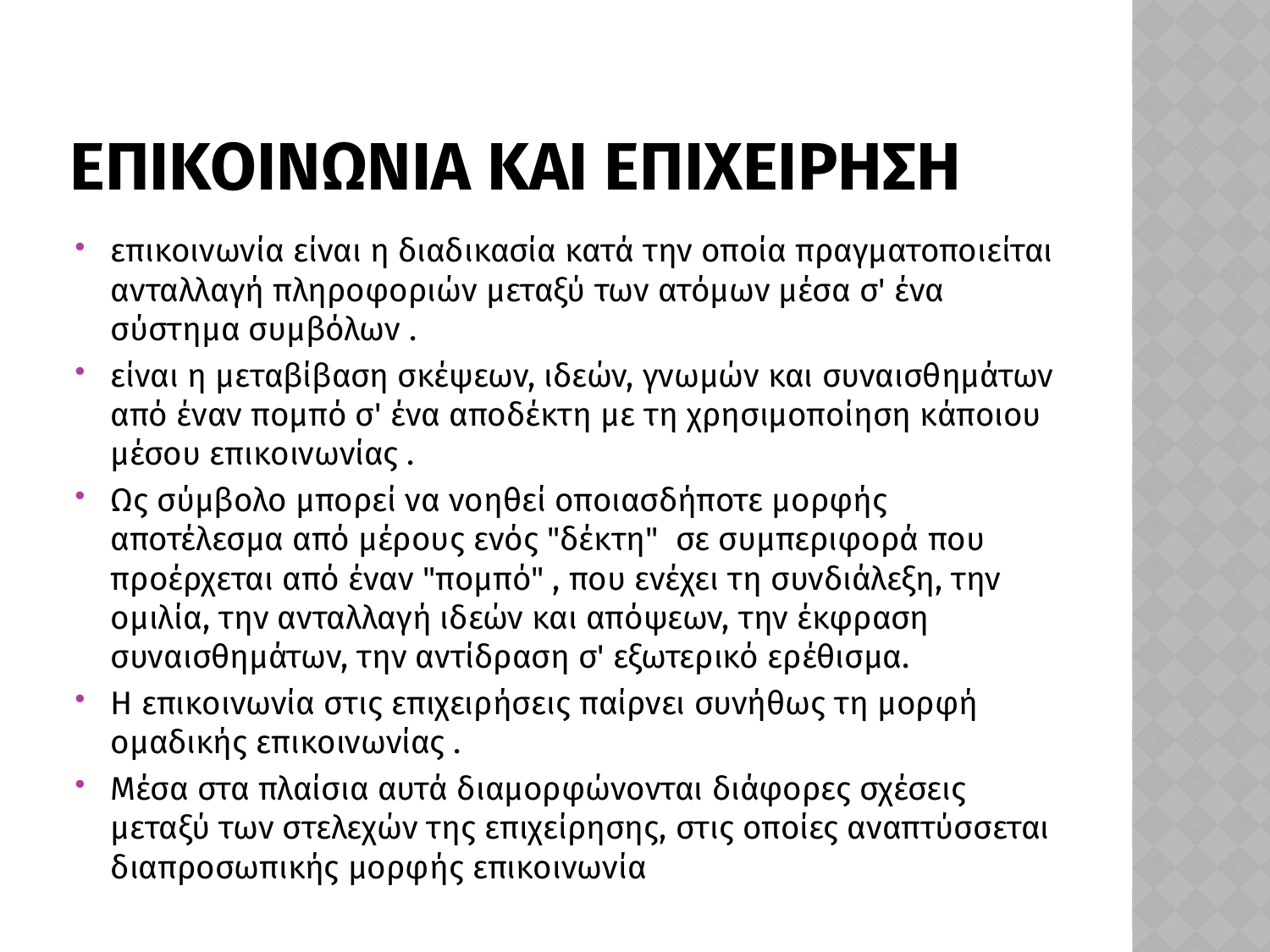

# Επικοινωνια και επιχειρηση
επικοινωνία είναι η διαδικασία κατά την οποία πραγματοποιείται ανταλλαγή πληροφοριών μεταξύ των ατόμων μέσα σ' ένα σύστημα συμβόλων .
είναι η μεταβίβαση σκέψεων, ιδεών, γνωμών και συναισθημάτων από έναν πομπό σ' ένα αποδέκτη με τη χρησιμοποίηση κάποιου μέσου επικοινωνίας .
Ως σύμβολο μπορεί να νοηθεί οποιασδήποτε μορφής αποτέλεσμα από μέρους ενός "δέκτη"  σε συμπεριφορά που προέρχεται από έναν "πομπό" , που ενέχει τη συνδιάλεξη, την ομιλία, την ανταλλαγή ιδεών και απόψεων, την έκφραση συναισθημάτων, την αντίδραση σ' εξωτερικό ερέθισμα.
Η επικοινωνία στις επιχειρήσεις παίρνει συνήθως τη μορφή ομαδικής επικοινωνίας .
Μέσα στα πλαίσια αυτά διαμορφώνονται διάφορες σχέσεις μεταξύ των στελεχών της επιχείρησης, στις οποίες αναπτύσσεται διαπροσωπικής μορφής επικοινωνία